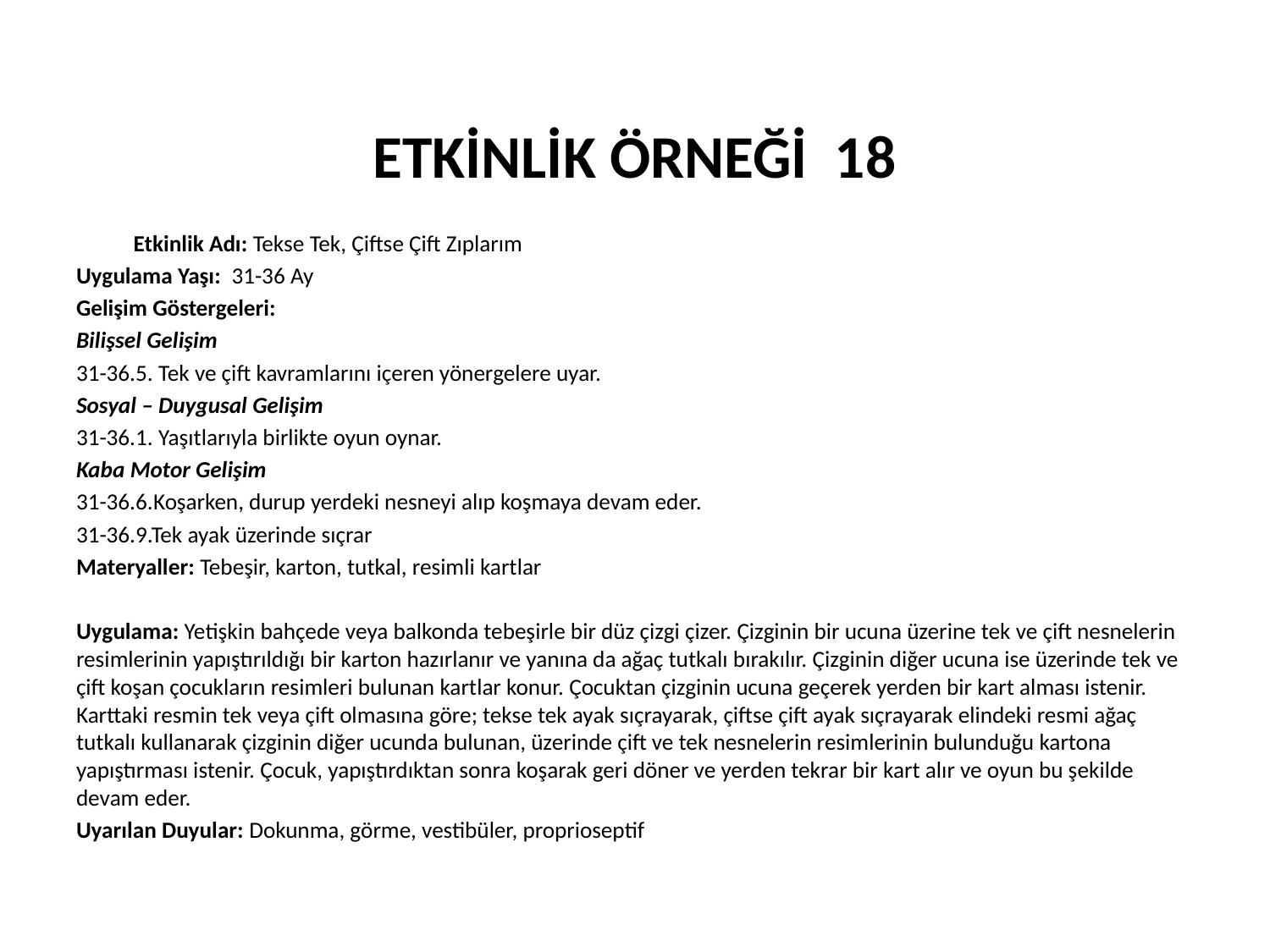

# ETKİNLİK ÖRNEĞİ  18
	 Etkinlik Adı: Tekse Tek, Çiftse Çift Zıplarım
Uygulama Yaşı:  31-36 Ay
Gelişim Göstergeleri:
Bilişsel Gelişim
31-36.5. Tek ve çift kavramlarını içeren yönergelere uyar.
Sosyal – Duygusal Gelişim
31-36.1. Yaşıtlarıyla birlikte oyun oynar.
Kaba Motor Gelişim
31-36.6.Koşarken, durup yerdeki nesneyi alıp koşmaya devam eder.
31-36.9.Tek ayak üzerinde sıçrar
Materyaller: Tebeşir, karton, tutkal, resimli kartlar

Uygulama: Yetişkin bahçede veya balkonda tebeşirle bir düz çizgi çizer. Çizginin bir ucuna üzerine tek ve çift nesnelerin resimlerinin yapıştırıldığı bir karton hazırlanır ve yanına da ağaç tutkalı bırakılır. Çizginin diğer ucuna ise üzerinde tek ve çift koşan çocukların resimleri bulunan kartlar konur. Çocuktan çizginin ucuna geçerek yerden bir kart alması istenir. Karttaki resmin tek veya çift olmasına göre; tekse tek ayak sıçrayarak, çiftse çift ayak sıçrayarak elindeki resmi ağaç tutkalı kullanarak çizginin diğer ucunda bulunan, üzerinde çift ve tek nesnelerin resimlerinin bulunduğu kartona yapıştırması istenir. Çocuk, yapıştırdıktan sonra koşarak geri döner ve yerden tekrar bir kart alır ve oyun bu şekilde devam eder.
Uyarılan Duyular: Dokunma, görme, vestibüler, proprioseptif